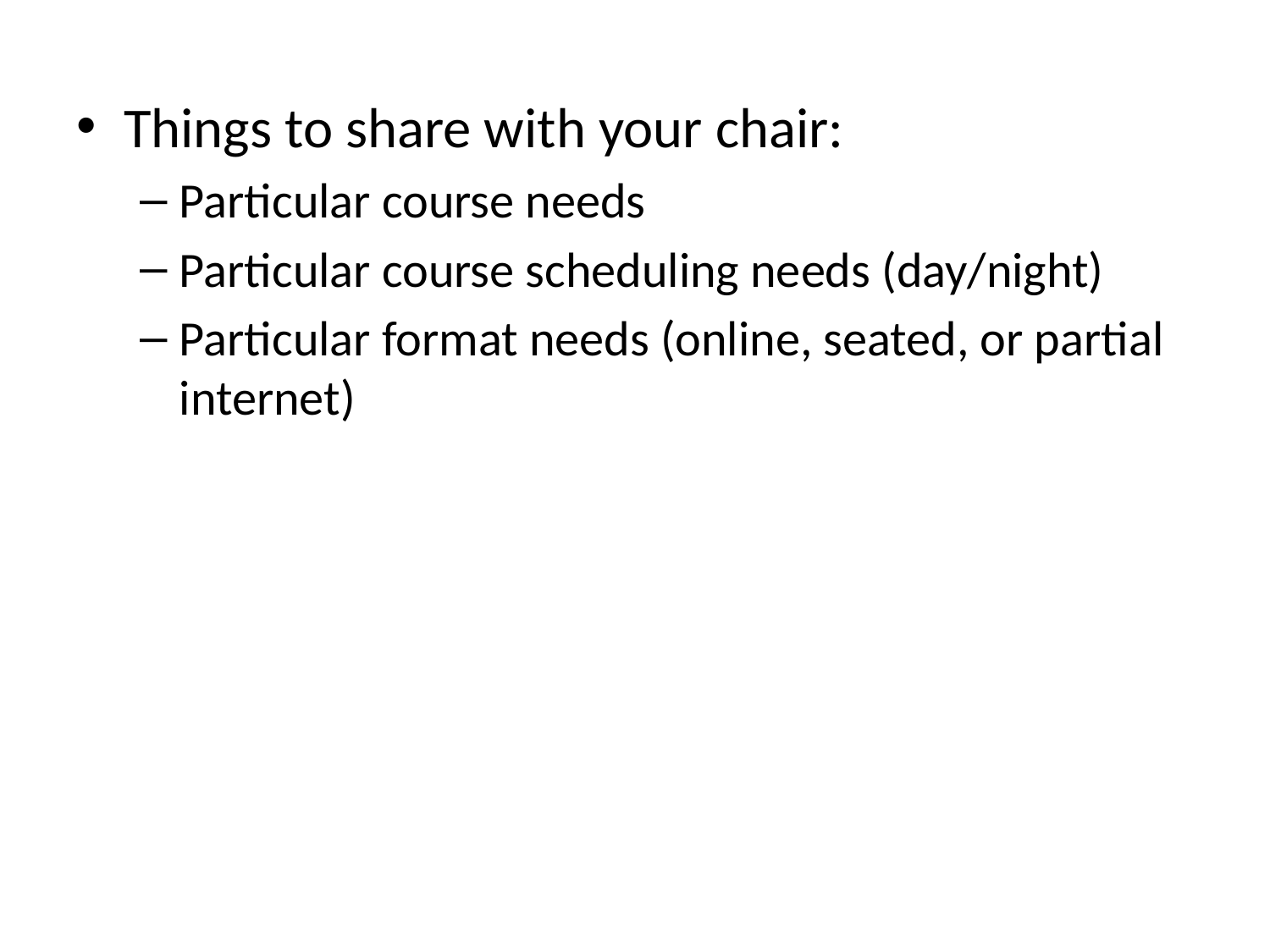

Things to share with your chair:
Particular course needs
Particular course scheduling needs (day/night)
Particular format needs (online, seated, or partial internet)